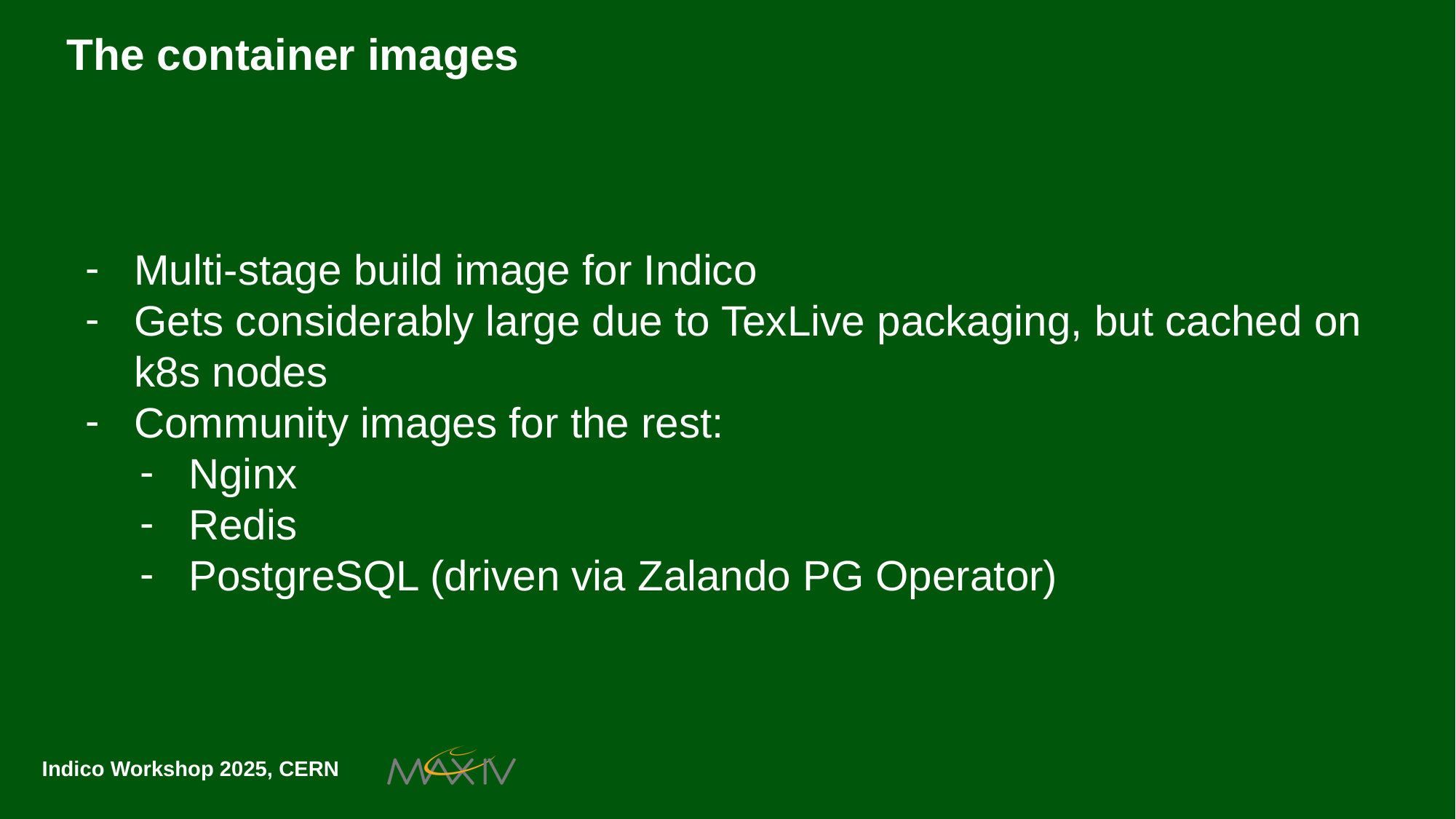

# The container images
Multi-stage build image for Indico
Gets considerably large due to TexLive packaging, but cached on k8s nodes
Community images for the rest:
Nginx
Redis
PostgreSQL (driven via Zalando PG Operator)
Indico Workshop 2025, CERN